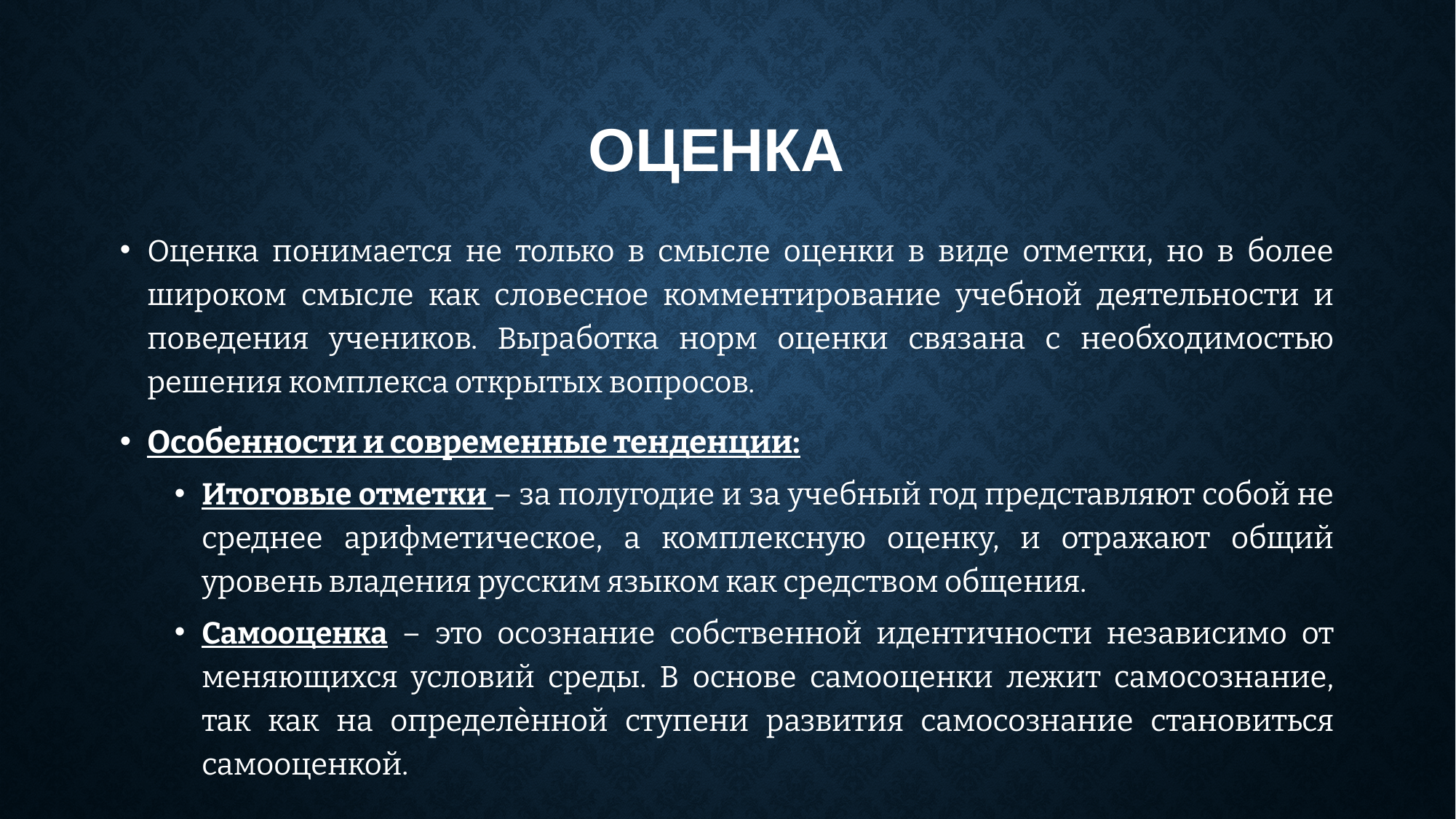

# ОЦЕНКА
Оценка понимается не только в смысле оценки в виде отметки, но в более широком смысле как словесное комментирование учебной деятельности и поведения учеников. Выработка норм оценки связана с необходимостью решения комплекса открытых вопросов.
Особенности и современные тенденции:
Итоговые отметки – за полугодие и за учебный год представляют собой не среднее арифметическое, а комплексную оценку, и отражают общий уровень владения русским языком как средством общения.
Самооценка – это осознание собственной идентичности независимо от меняющихся условий среды. В основе самооценки лежит самосознание, так как на определѐнной ступени развития самосознание становиться самооценкой.